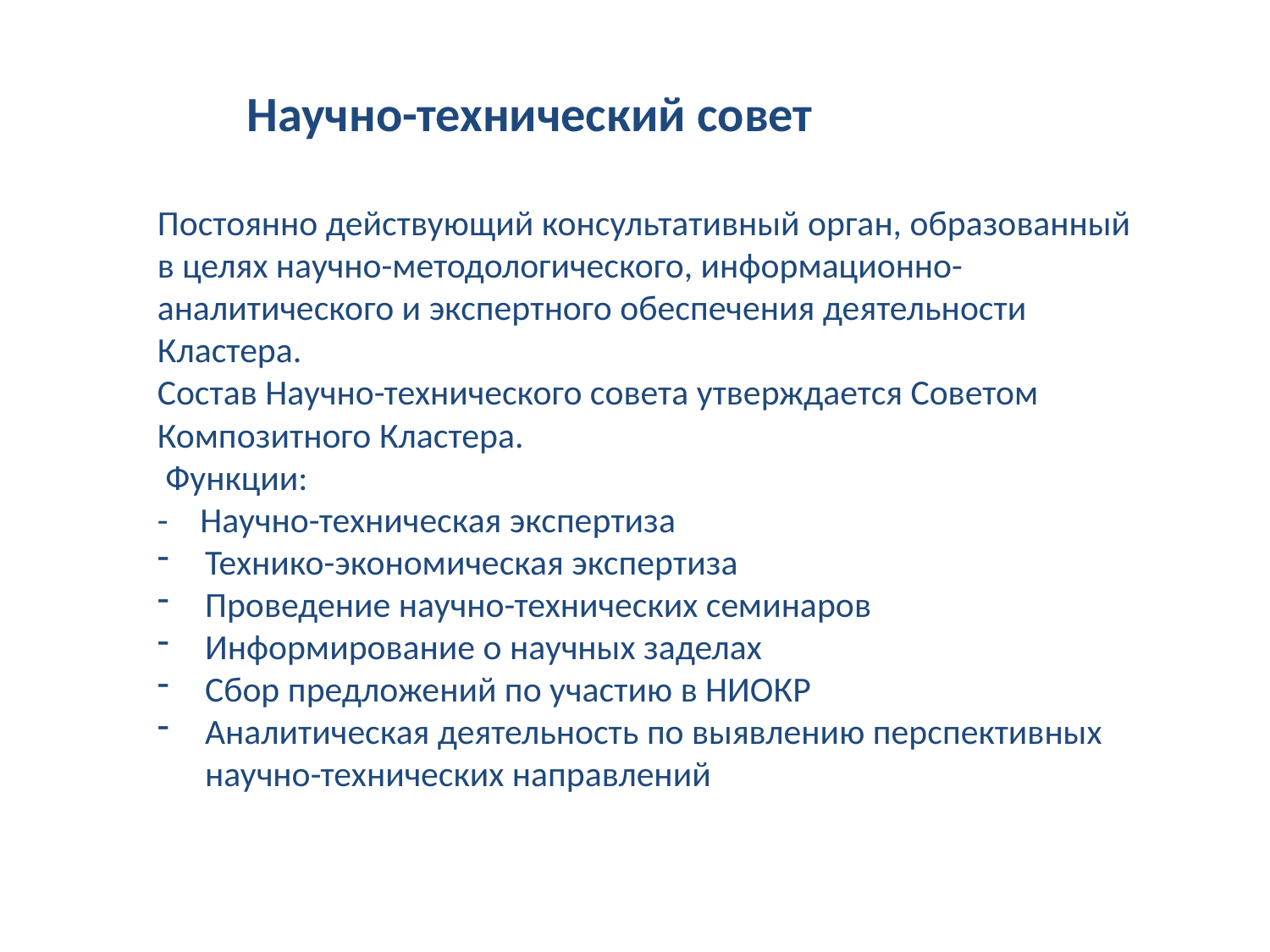

Научно-технический совет

Постоянно действующий консультативный орган, образованный в целях научно-методологического, информационно-аналитического и экспертного обеспечения деятельности Кластера.
Состав Научно-технического совета утверждается Советом Композитного Кластера.
 Функции:
-    Научно-техническая экспертиза
Технико-экономическая экспертиза
Проведение научно-технических семинаров
Информирование о научных заделах
Сбор предложений по участию в НИОКР
Аналитическая деятельность по выявлению перспективных научно-технических направлений